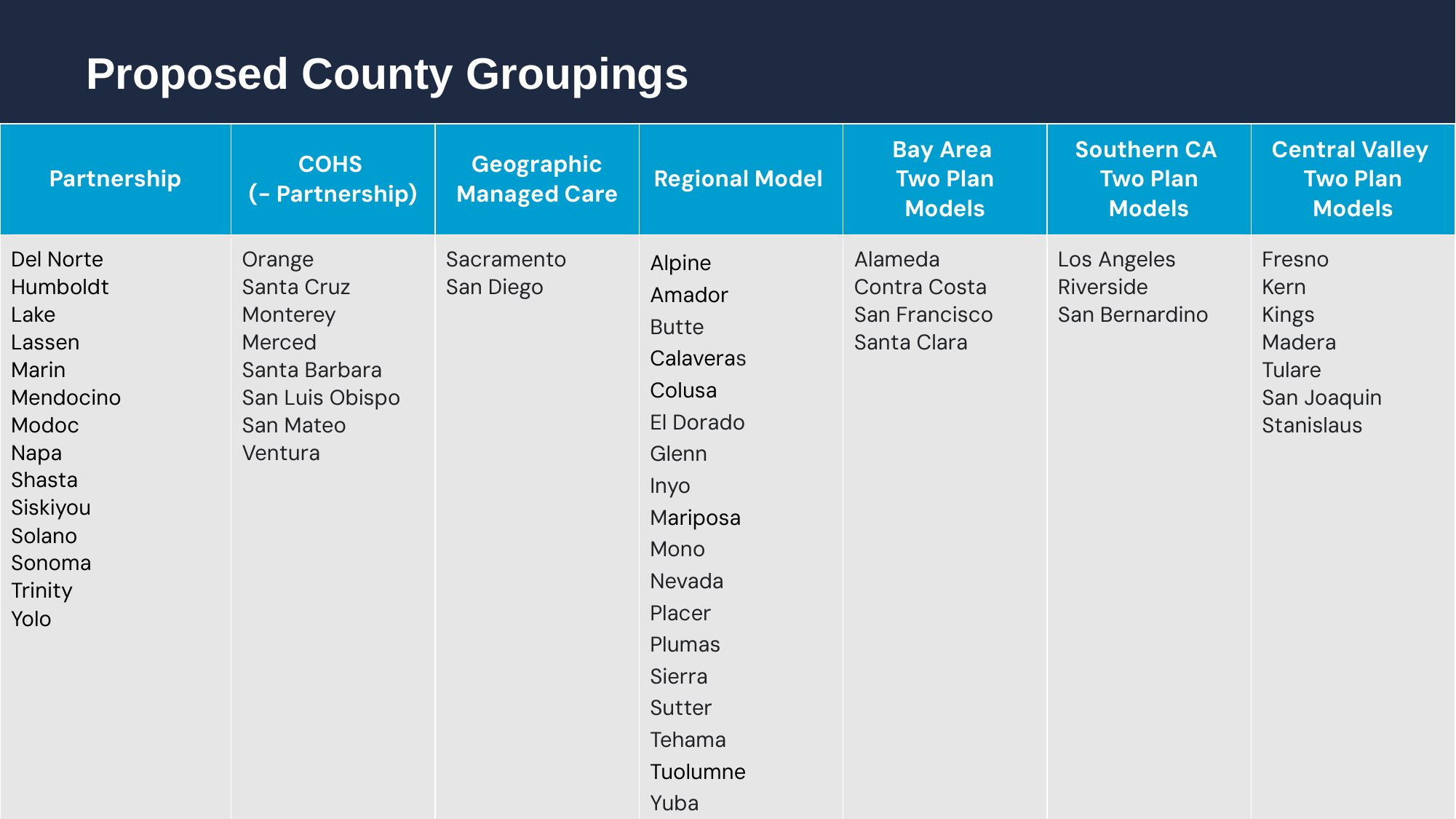

# Proposed County Groupings
| Partnership | COHS (- Partnership) | Geographic Managed Care | Regional Model | Bay Area Two Plan Models | Southern CA Two Plan Models | Central Valley Two Plan Models |
| --- | --- | --- | --- | --- | --- | --- |
| Del Norte Humboldt Lake Lassen Marin Mendocino Modoc Napa Shasta Siskiyou Solano Sonoma Trinity Yolo | Orange Santa Cruz Monterey Merced Santa Barbara San Luis Obispo San Mateo Ventura | Sacramento San Diego | Alpine Amador Butte Calaveras Colusa El Dorado Glenn Inyo Mariposa Mono Nevada Placer Plumas Sierra Sutter Tehama Tuolumne Yuba Imperial\* San Benito\* | Alameda Contra Costa San Francisco Santa Clara | Los Angeles Riverside San Bernardino | Fresno Kern Kings Madera Tulare San Joaquin Stanislaus |
5